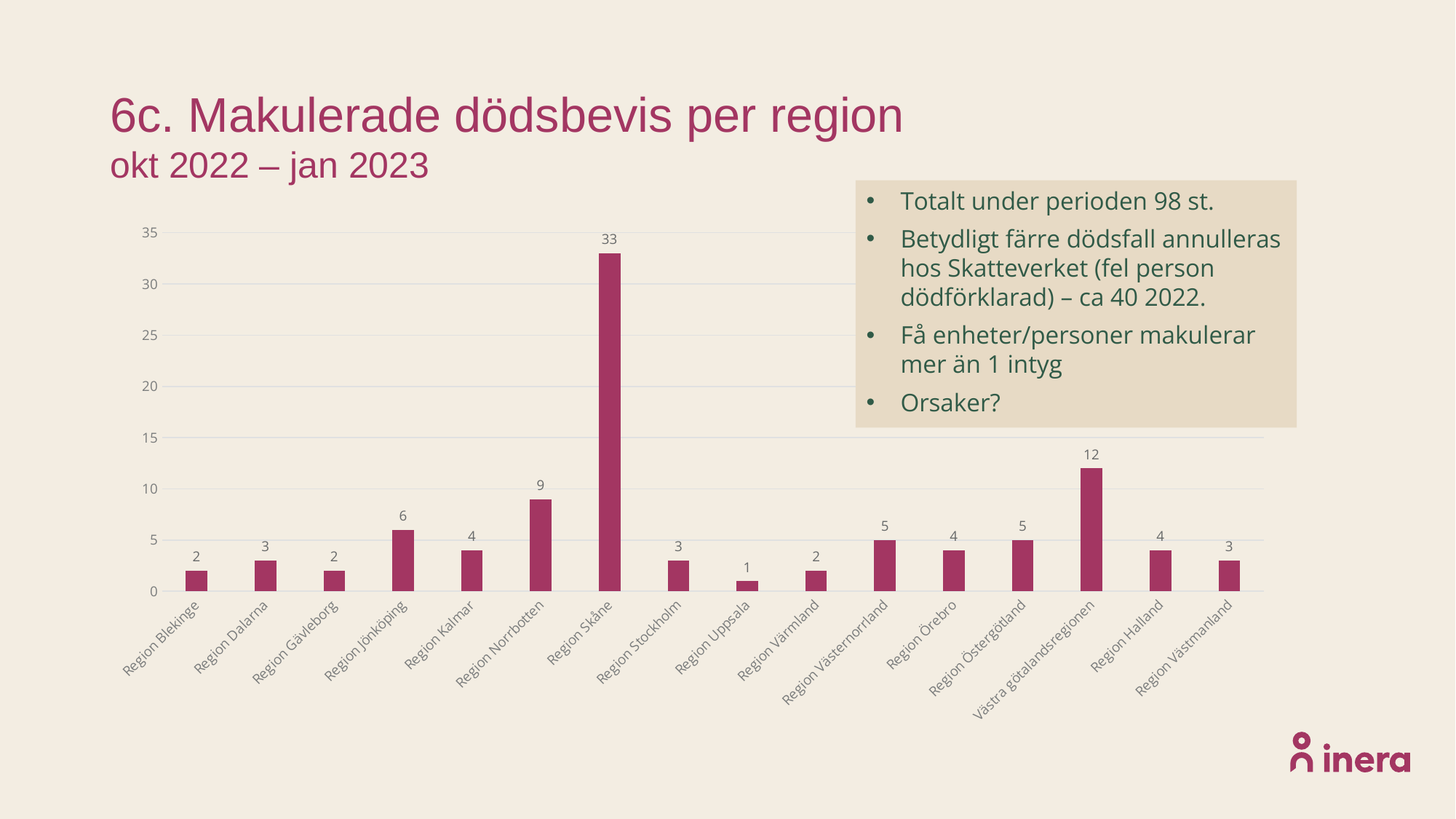

# 6c. Makulerade dödsbevis per region okt 2022 – jan 2023
Totalt under perioden 98 st.
Betydligt färre dödsfall annulleras hos Skatteverket (fel person dödförklarad) – ca 40 2022.
Få enheter/personer makulerar mer än 1 intyg
Orsaker?

### Chart

| Category | Summa |
|---|---|
| Region Blekinge | 2.0 |
| Region Dalarna | 3.0 |
| Region Gävleborg | 2.0 |
| Region Jönköping | 6.0 |
| Region Kalmar | 4.0 |
| Region Norrbotten | 9.0 |
| Region Skåne | 33.0 |
| Region Stockholm | 3.0 |
| Region Uppsala | 1.0 |
| Region Värmland | 2.0 |
| Region Västernorrland | 5.0 |
| Region Örebro | 4.0 |
| Region Östergötland | 5.0 |
| Västra götalandsregionen | 12.0 |
| Region Halland | 4.0 |
| Region Västmanland | 3.0 |